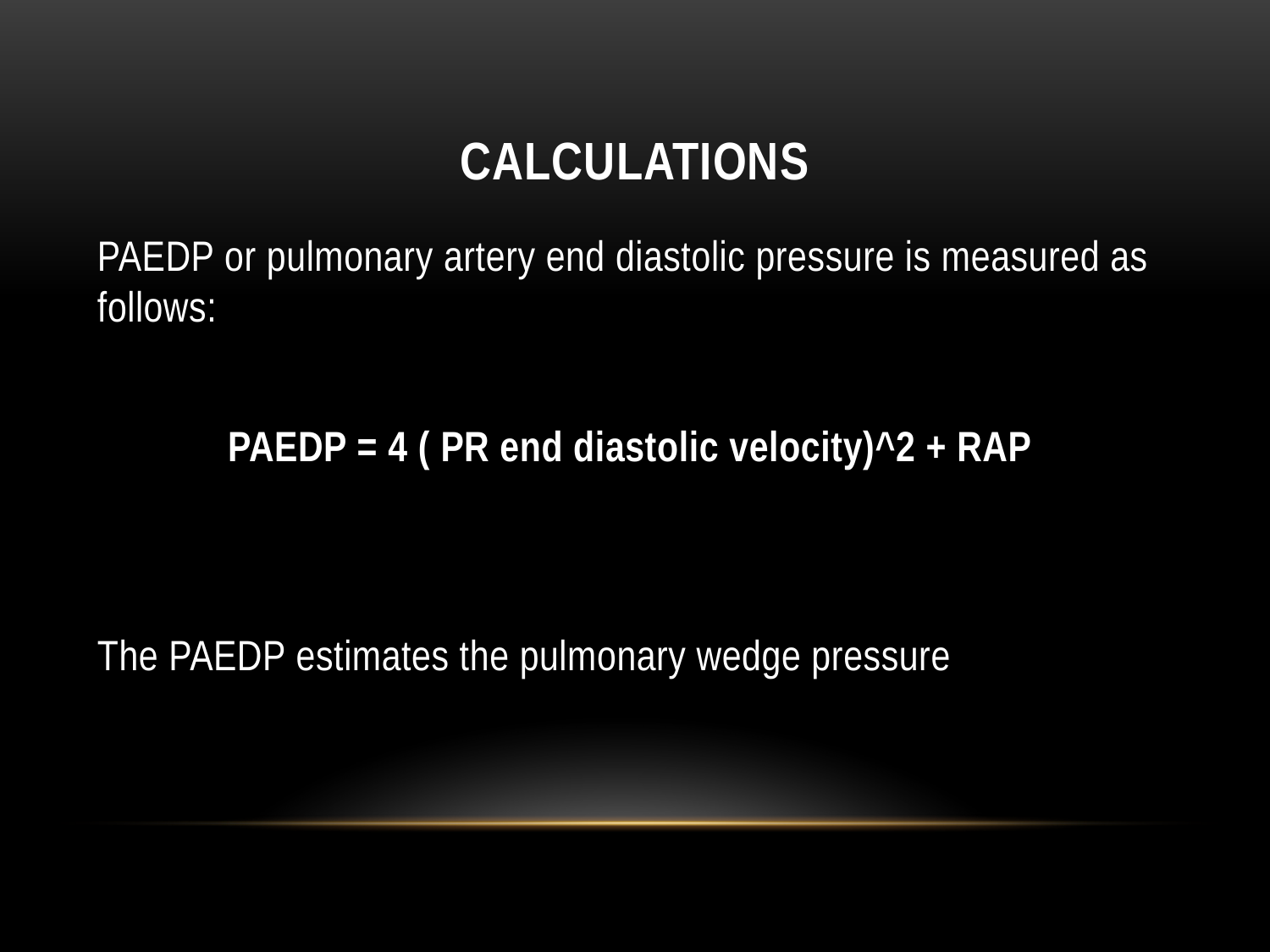

# calculations
PAEDP or pulmonary artery end diastolic pressure is measured as follows:

PAEDP = 4 ( PR end diastolic velocity)^2 + RAP

The PAEDP estimates the pulmonary wedge pressure